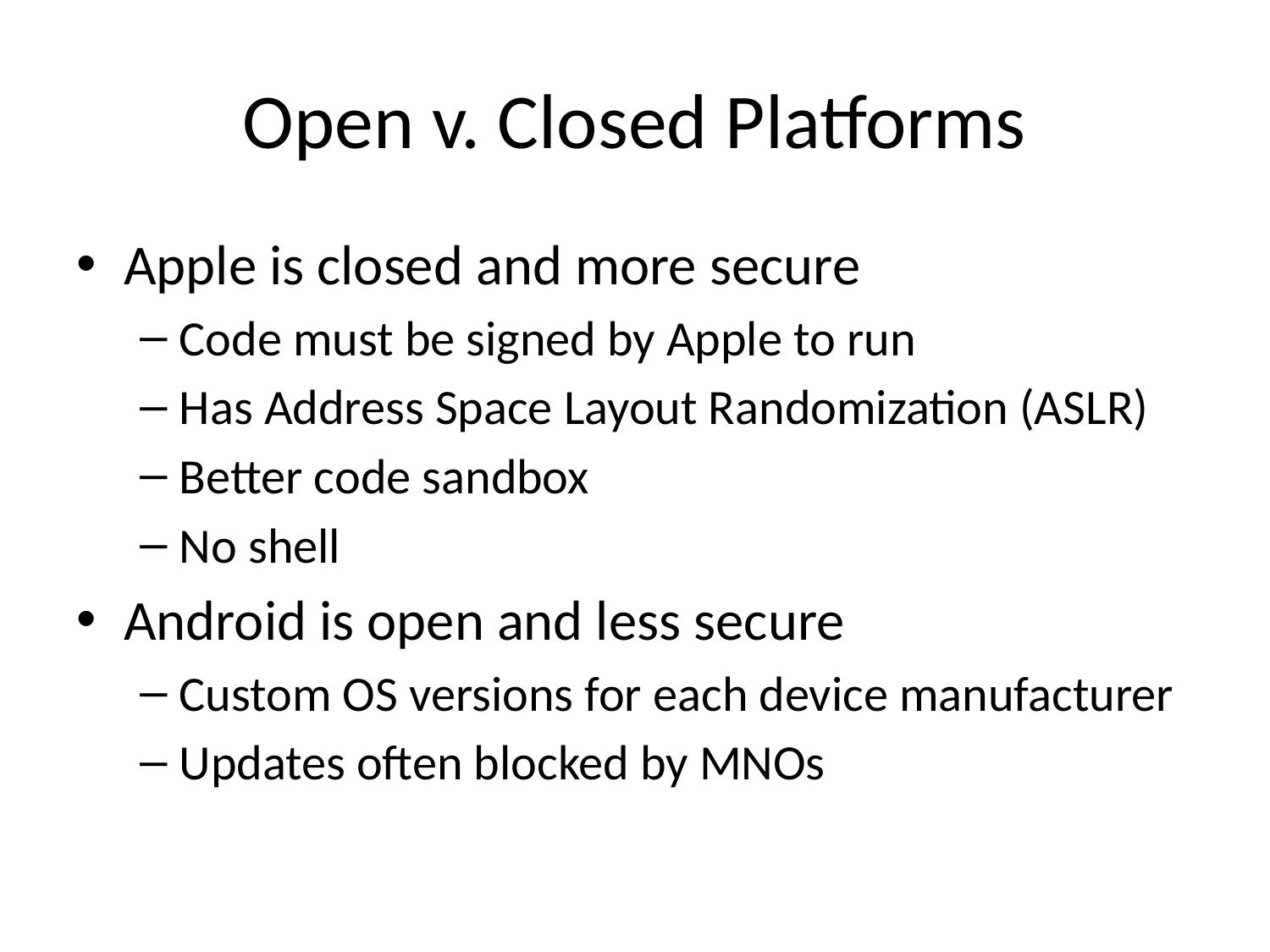

# Open v. Closed Platforms
Apple is closed and more secure
Code must be signed by Apple to run
Has Address Space Layout Randomization (ASLR)
Better code sandbox
No shell
Android is open and less secure
Custom OS versions for each device manufacturer
Updates often blocked by MNOs